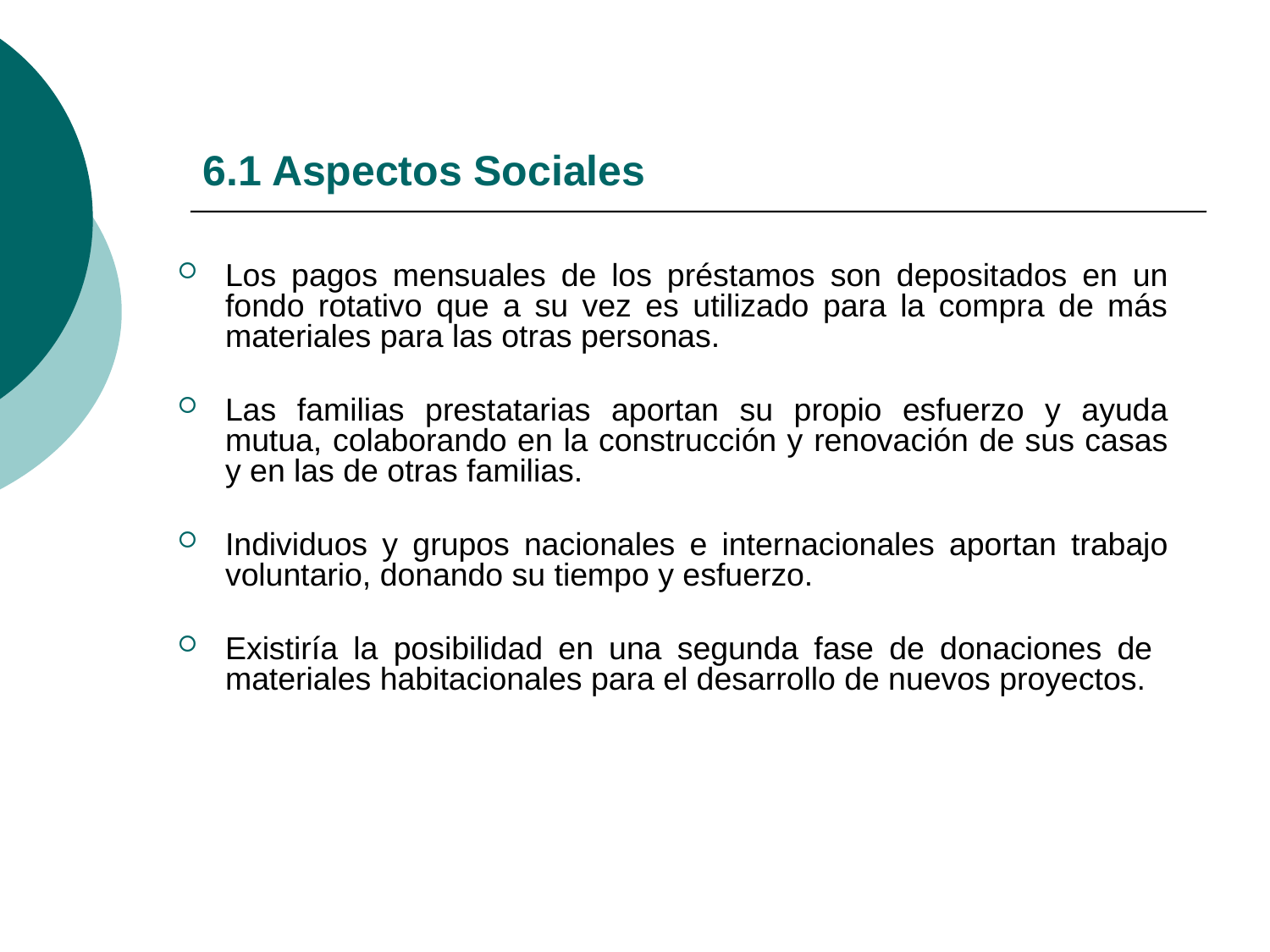

# 6.1 Aspectos Sociales
Los pagos mensuales de los préstamos son depositados en un fondo rotativo que a su vez es utilizado para la compra de más materiales para las otras personas.

Las familias prestatarias aportan su propio esfuerzo y ayuda mutua, colaborando en la construcción y renovación de sus casas y en las de otras familias.

Individuos y grupos nacionales e internacionales aportan trabajo voluntario, donando su tiempo y esfuerzo.

Existiría la posibilidad en una segunda fase de donaciones de  materiales habitacionales para el desarrollo de nuevos proyectos.